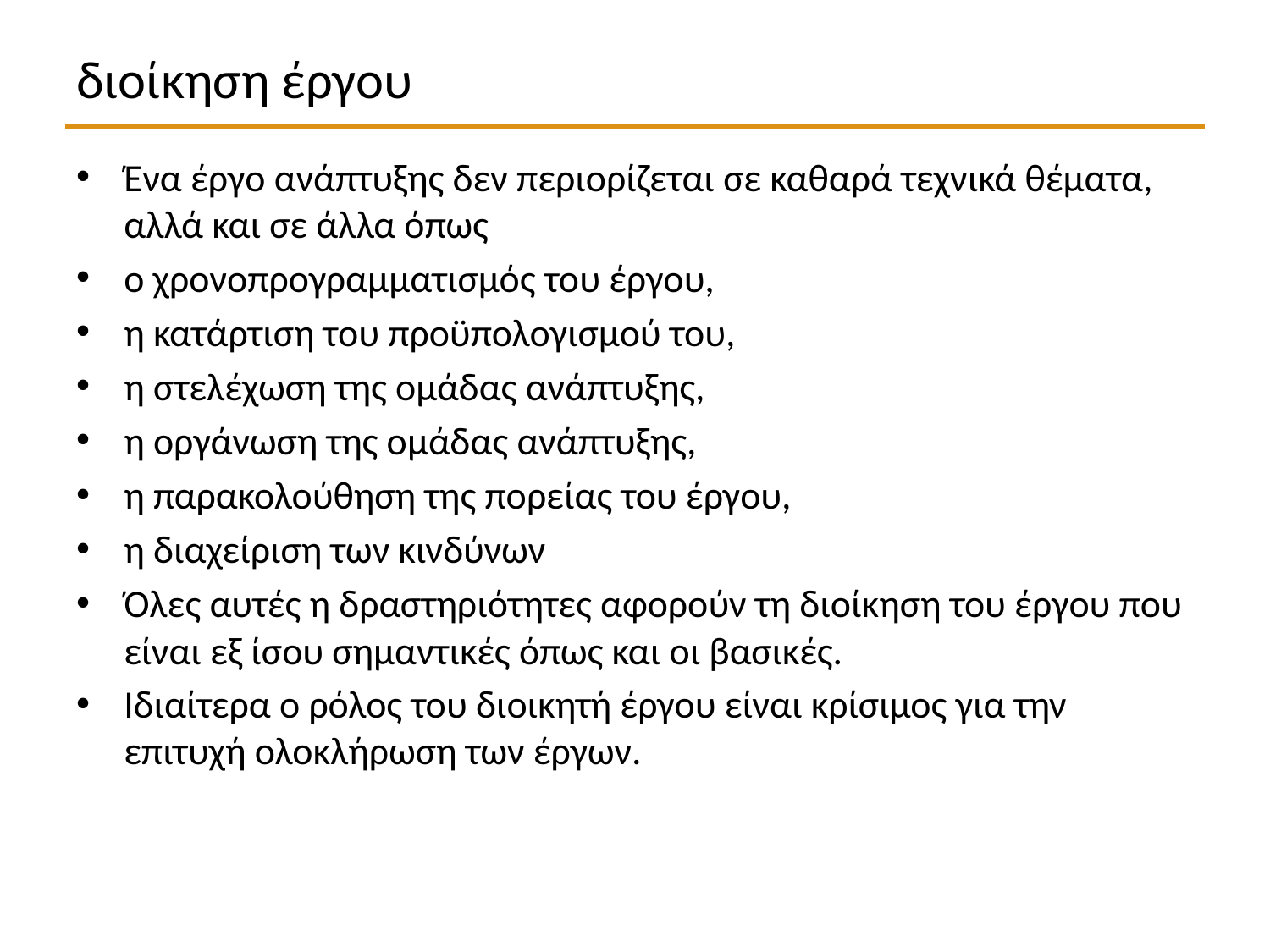

# διοίκηση έργου
Ένα έργο ανάπτυξης δεν περιορίζεται σε καθαρά τεχνικά θέματα, αλλά και σε άλλα όπως
ο χρονοπρογραμματισμός του έργου,
η κατάρτιση του προϋπολογισμού του,
η στελέχωση της ομάδας ανάπτυξης,
η οργάνωση της ομάδας ανάπτυξης,
η παρακολούθηση της πορείας του έργου,
η διαχείριση των κινδύνων
Όλες αυτές η δραστηριότητες αφορούν τη διοίκηση του έργου που είναι εξ ίσου σημαντικές όπως και οι βασικές.
Ιδιαίτερα ο ρόλος του διοικητή έργου είναι κρίσιμος για την επιτυχή ολοκλήρωση των έργων.